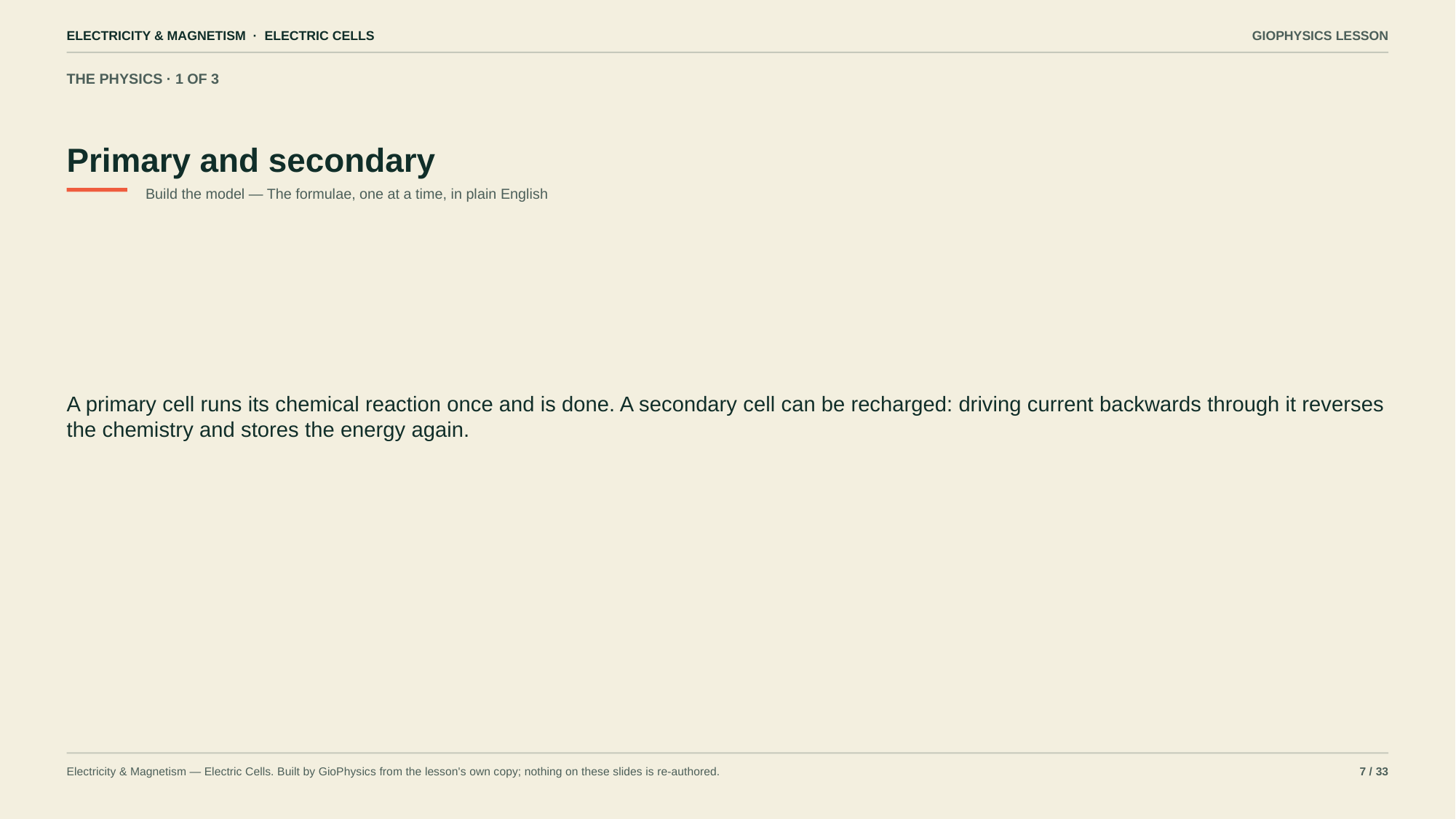

ELECTRICITY & MAGNETISM  ·  ELECTRIC CELLS
GIOPHYSICS LESSON

THE PHYSICS · 1 OF 3
Primary and secondary
Build the model — The formulae, one at a time, in plain English

A primary cell runs its chemical reaction once and is done. A secondary cell can be recharged: driving current backwards through it reverses the chemistry and stores the energy again.

Electricity & Magnetism — Electric Cells. Built by GioPhysics from the lesson's own copy; nothing on these slides is re-authored.
7 / 33